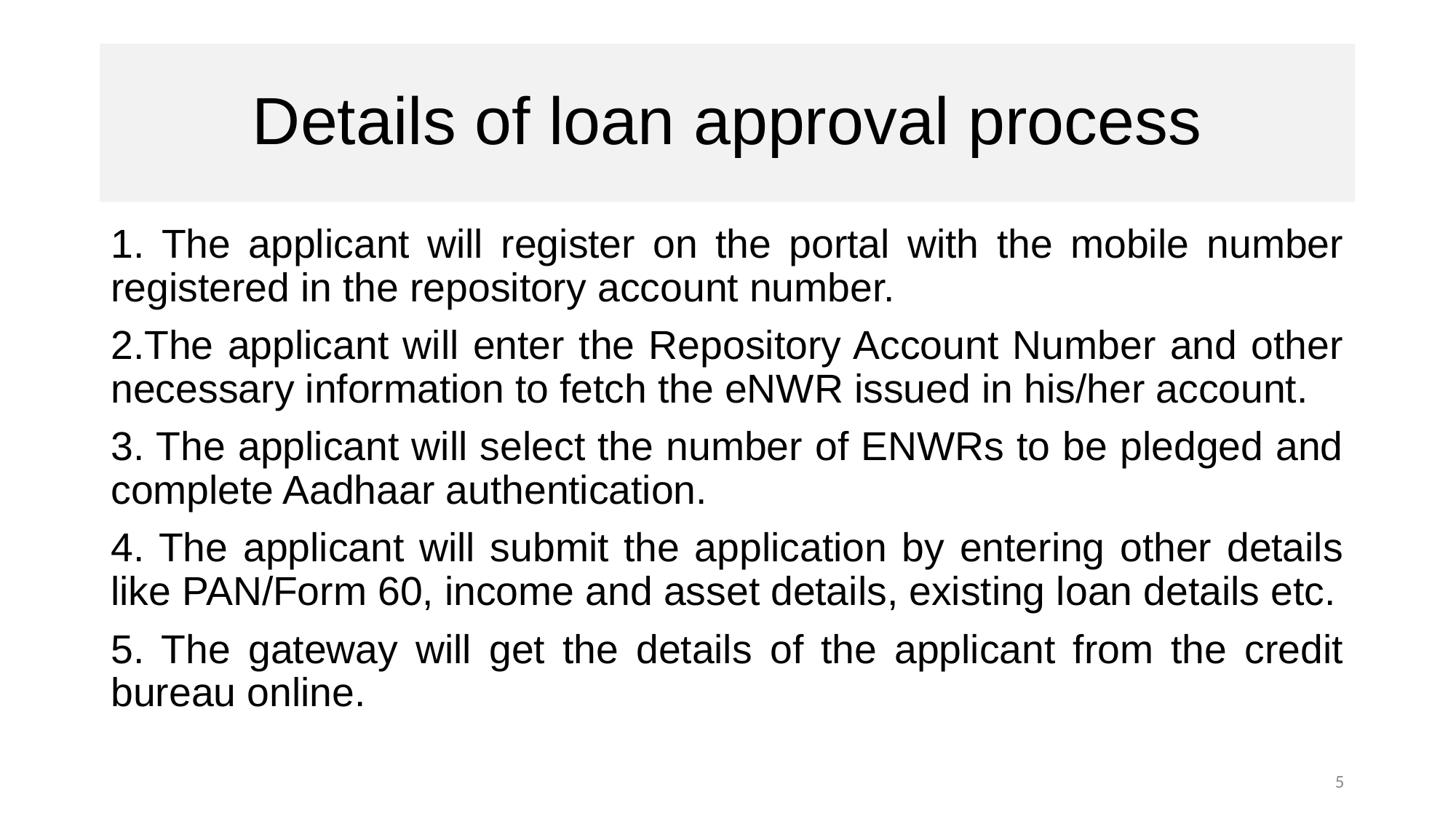

# Details of loan approval process
1. The applicant will register on the portal with the mobile number registered in the repository account number.
2.The applicant will enter the Repository Account Number and other necessary information to fetch the eNWR issued in his/her account.
3. The applicant will select the number of ENWRs to be pledged and complete Aadhaar authentication.
4. The applicant will submit the application by entering other details like PAN/Form 60, income and asset details, existing loan details etc.
5. The gateway will get the details of the applicant from the credit bureau online.
5